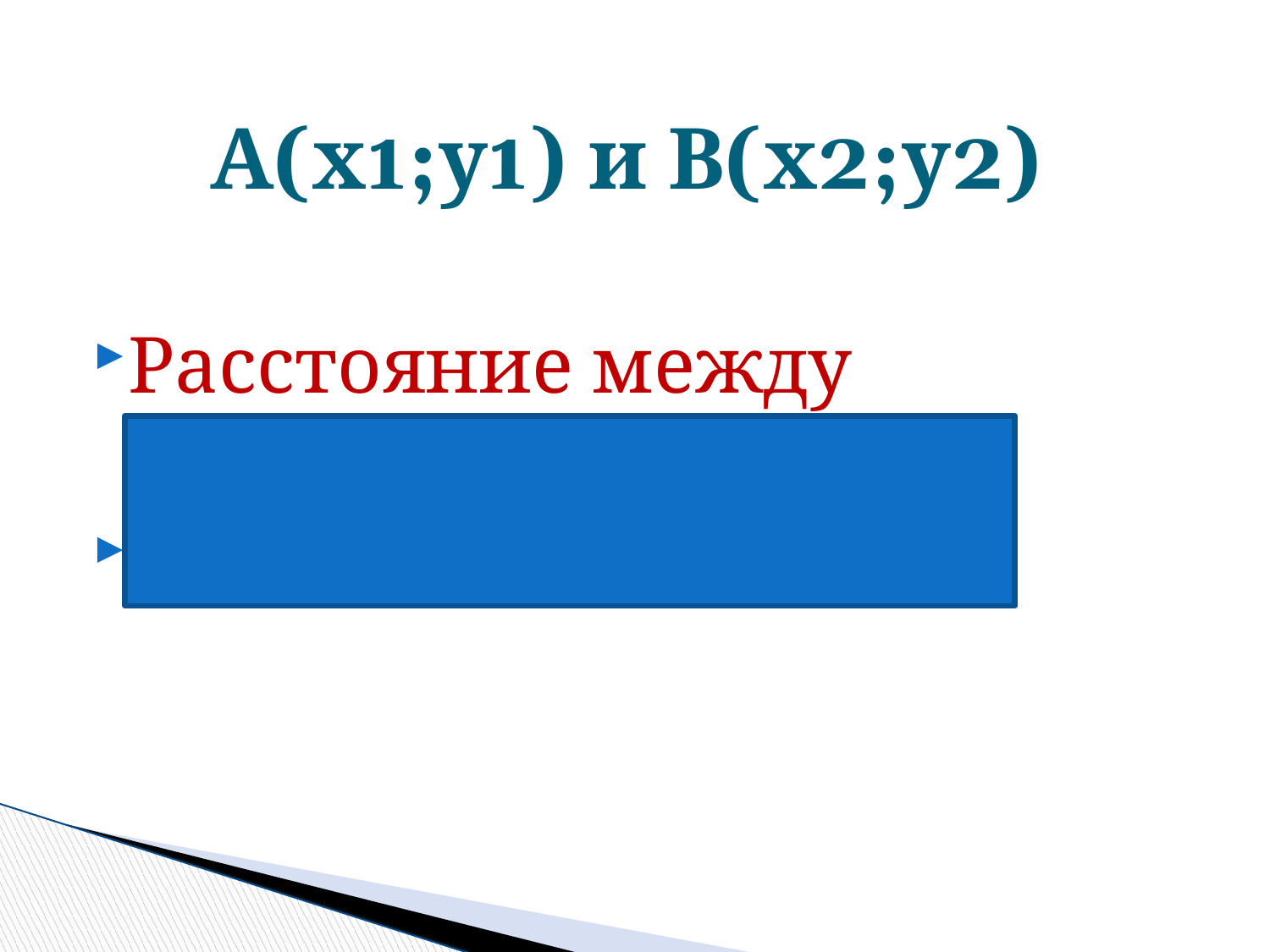

# А(х1;у1) и В(х2;у2)

Расстояние между точками
АВ=√(х2-х1)²+(у2-у1)²